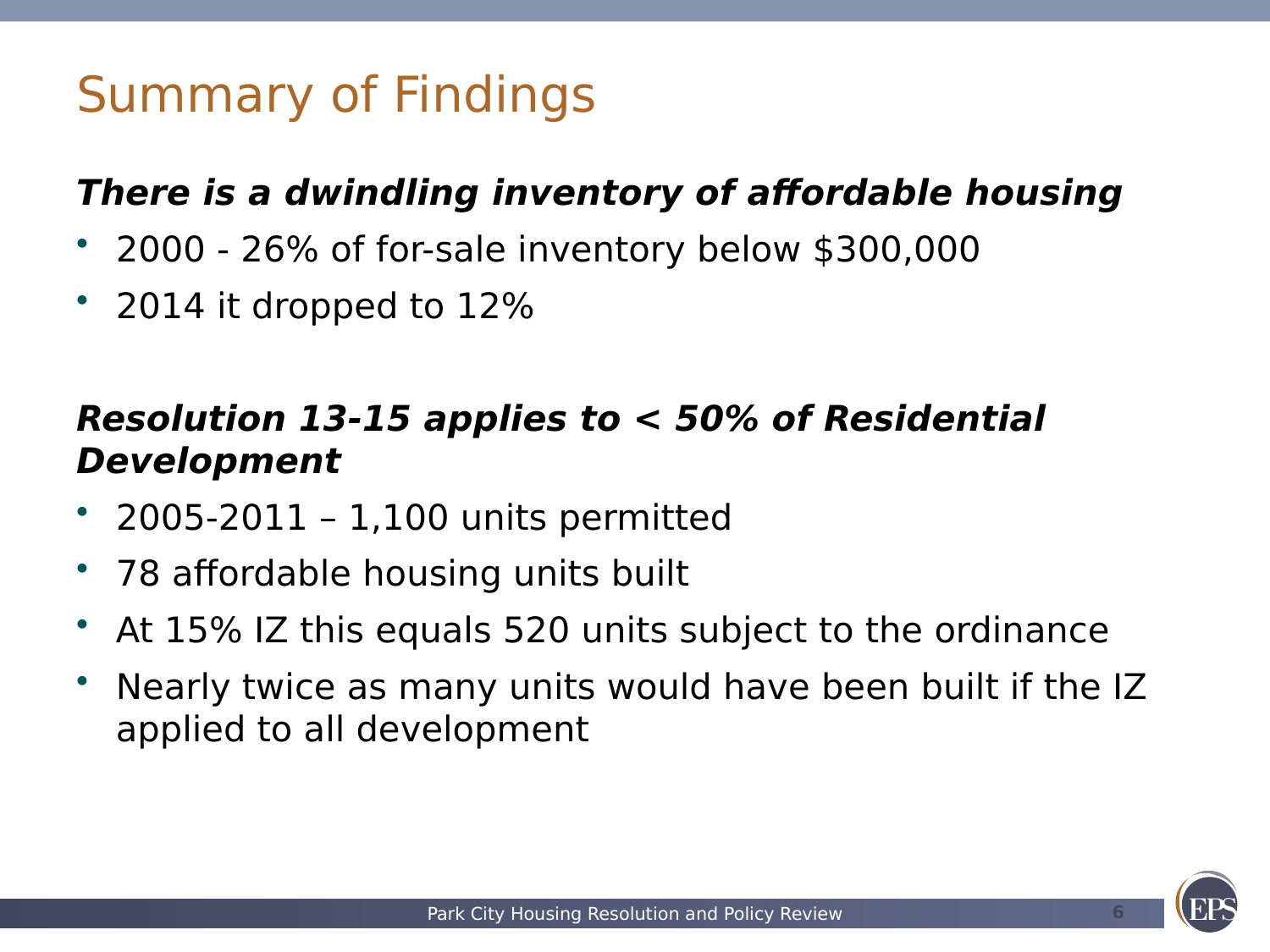

# Summary of Findings
There is a dwindling inventory of affordable housing
2000 - 26% of for-sale inventory below $300,000
2014 it dropped to 12%

Resolution 13-15 applies to < 50% of Residential Development
2005-2011 – 1,100 units permitted
78 affordable housing units built
At 15% IZ this equals 520 units subject to the ordinance
Nearly twice as many units would have been built if the IZ applied to all development